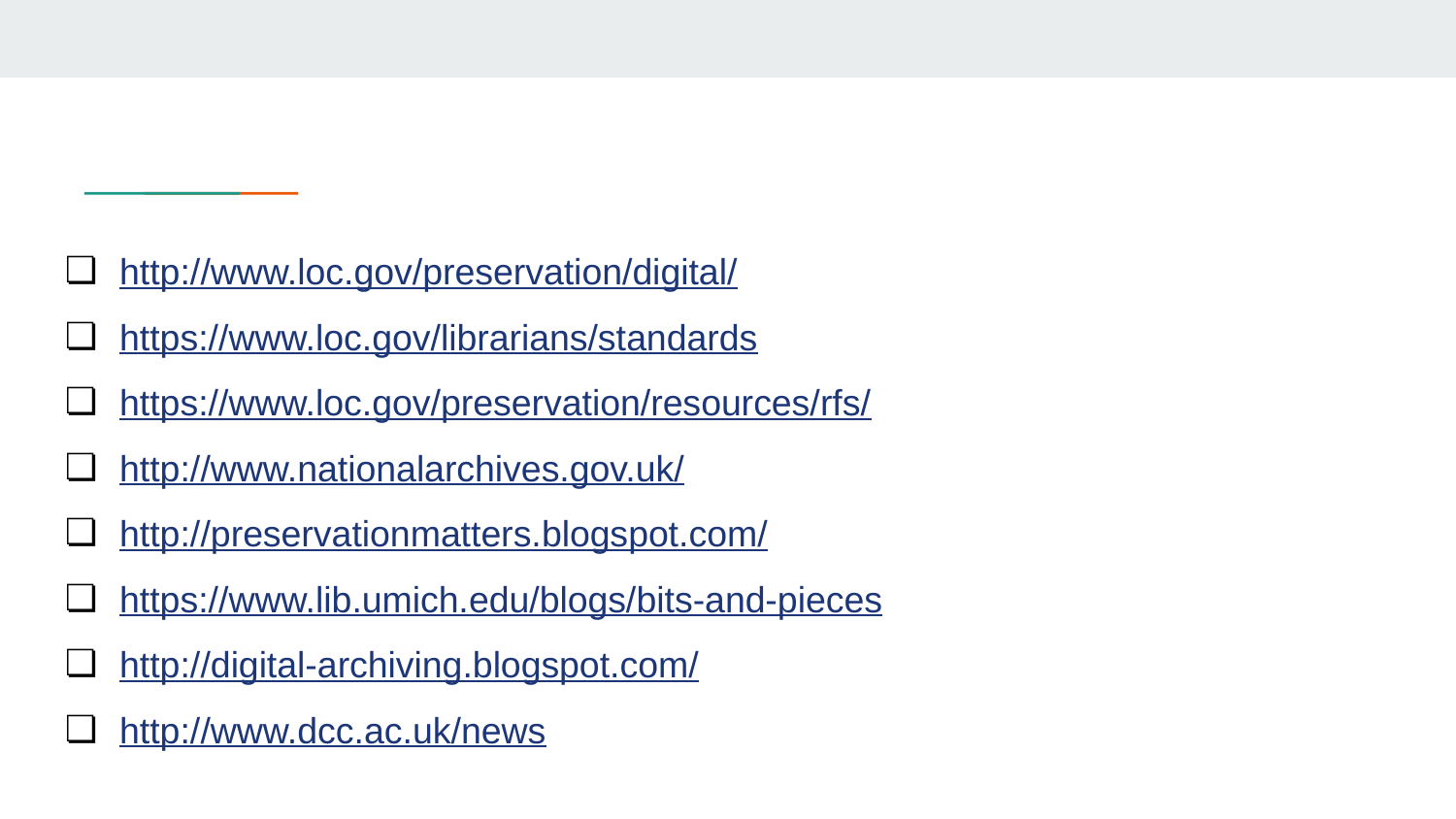

http://www.loc.gov/preservation/digital/
https://www.loc.gov/librarians/standards
https://www.loc.gov/preservation/resources/rfs/
http://www.nationalarchives.gov.uk/
http://preservationmatters.blogspot.com/
https://www.lib.umich.edu/blogs/bits-and-pieces
http://digital-archiving.blogspot.com/
http://www.dcc.ac.uk/news